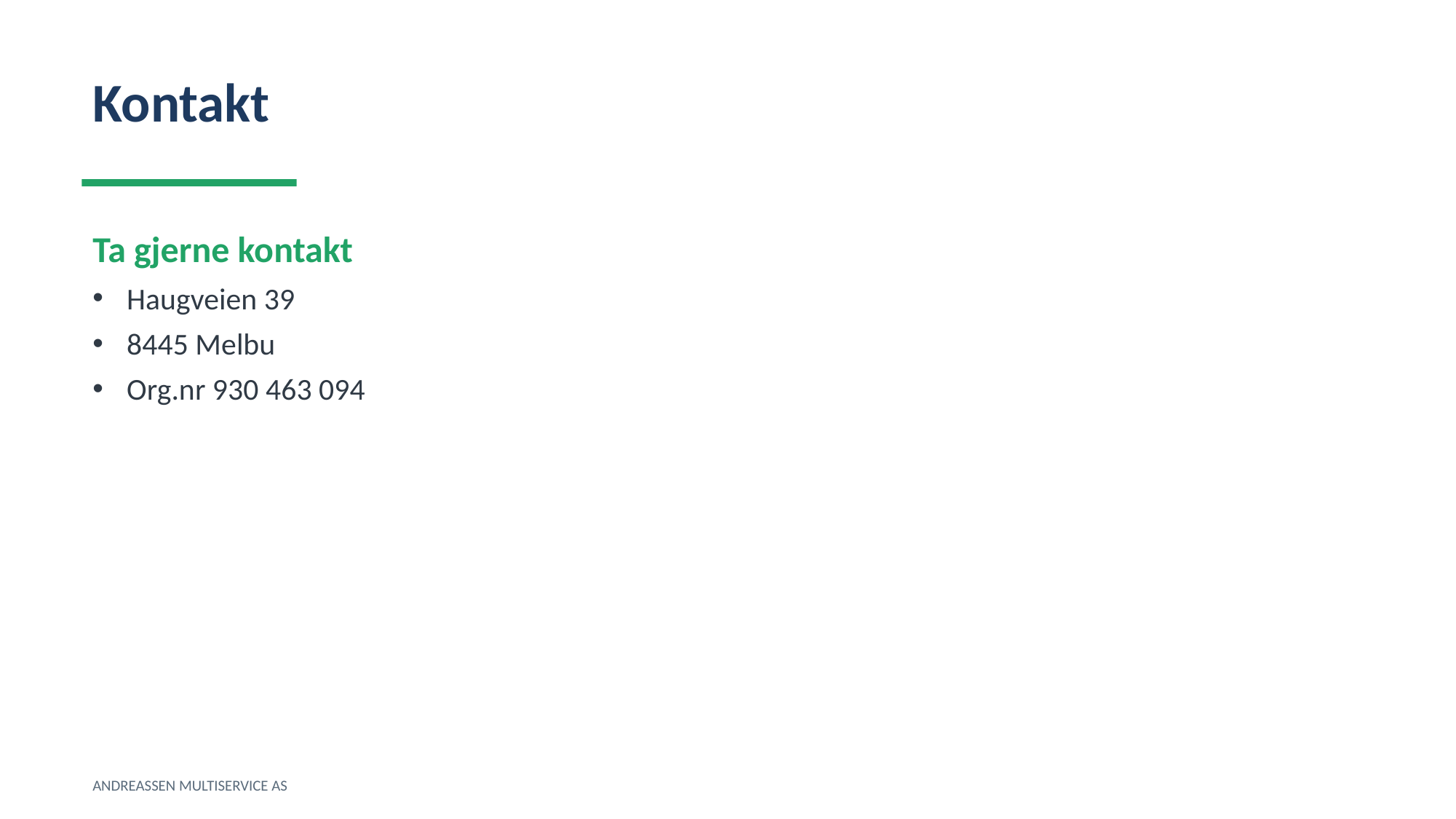

Kontakt

Ta gjerne kontakt
Haugveien 39
8445 Melbu
Org.nr 930 463 094
ANDREASSEN MULTISERVICE AS